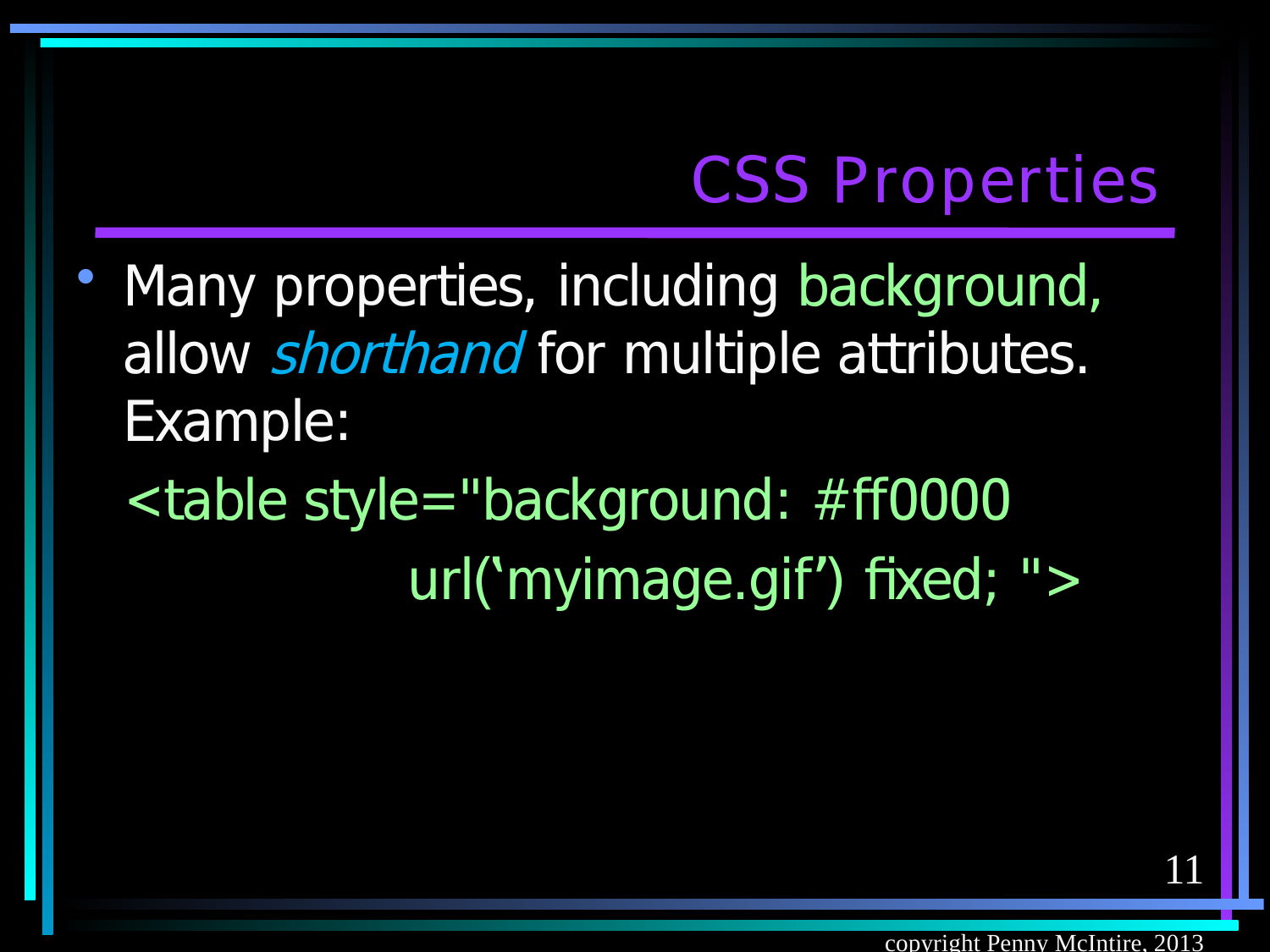

# CSS Properties
Many properties, including background, allow shorthand for multiple attributes. Example:
	<table style="background: #ff0000
		         url(‘myimage.gif’) fixed; ">
11
copyright Penny McIntire, 2013